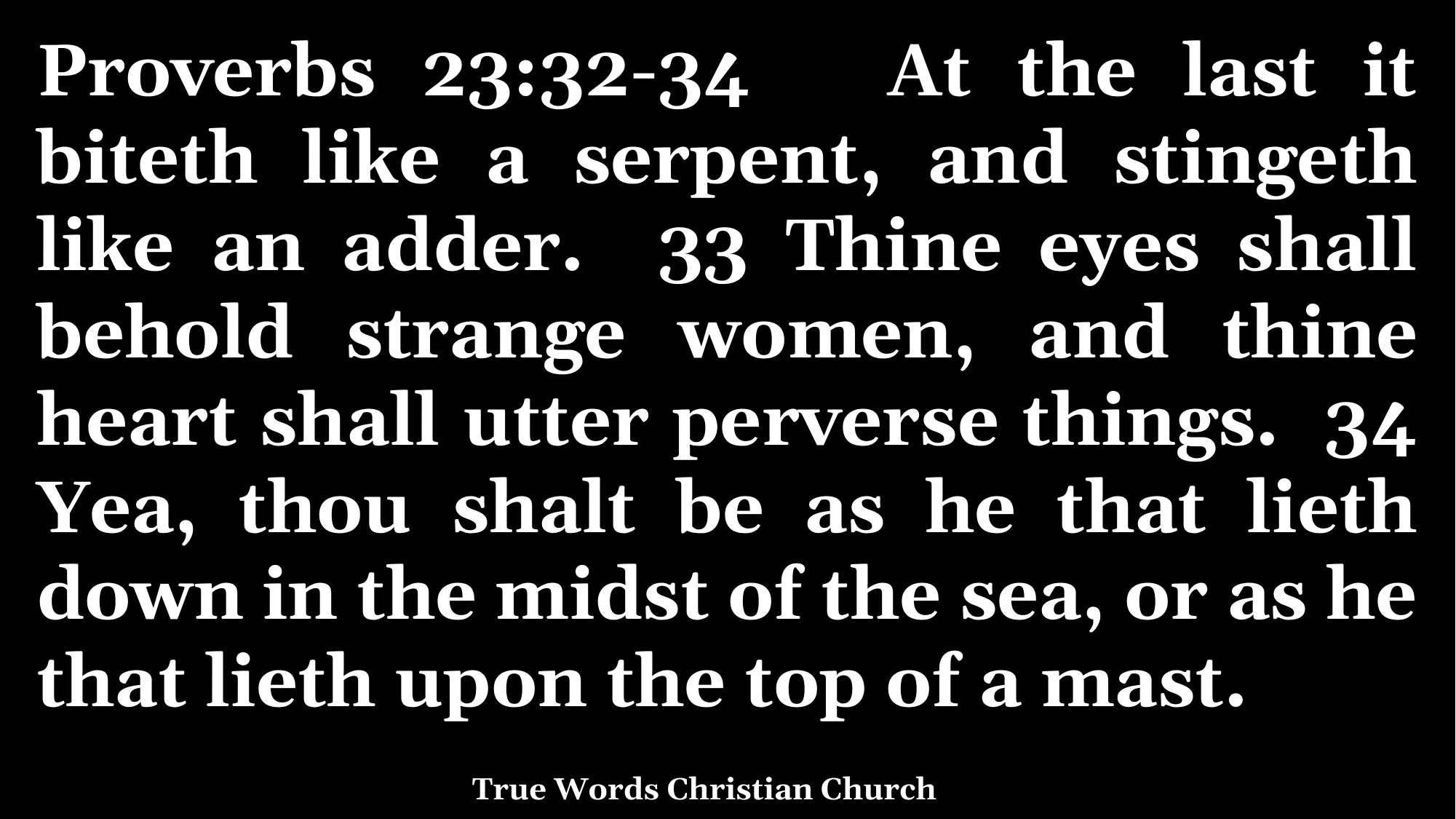

Proverbs 23:32-34   At the last it biteth like a serpent, and stingeth like an adder.  33 Thine eyes shall behold strange women, and thine heart shall utter perverse things.  34 Yea, thou shalt be as he that lieth down in the midst of the sea, or as he that lieth upon the top of a mast.
True Words Christian Church